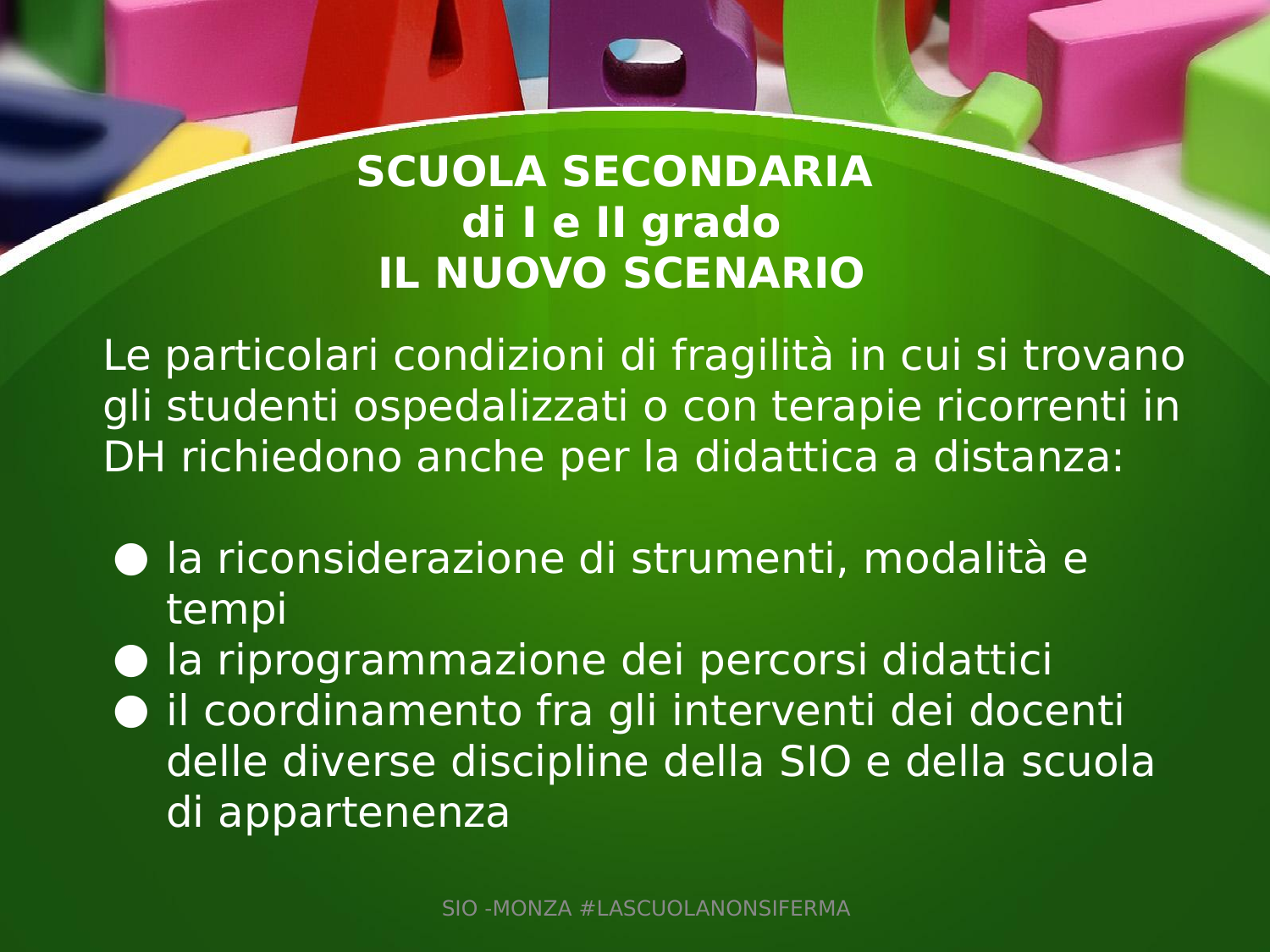

SCUOLA SECONDARIA
di I e II grado
IL NUOVO SCENARIO

Le particolari condizioni di fragilità in cui si trovano gli studenti ospedalizzati o con terapie ricorrenti in DH richiedono anche per la didattica a distanza:

la riconsiderazione di strumenti, modalità e tempi
la riprogrammazione dei percorsi didattici
il coordinamento fra gli interventi dei docenti delle diverse discipline della SIO e della scuola di appartenenza

SIO -MONZA #LASCUOLANONSIFERMA